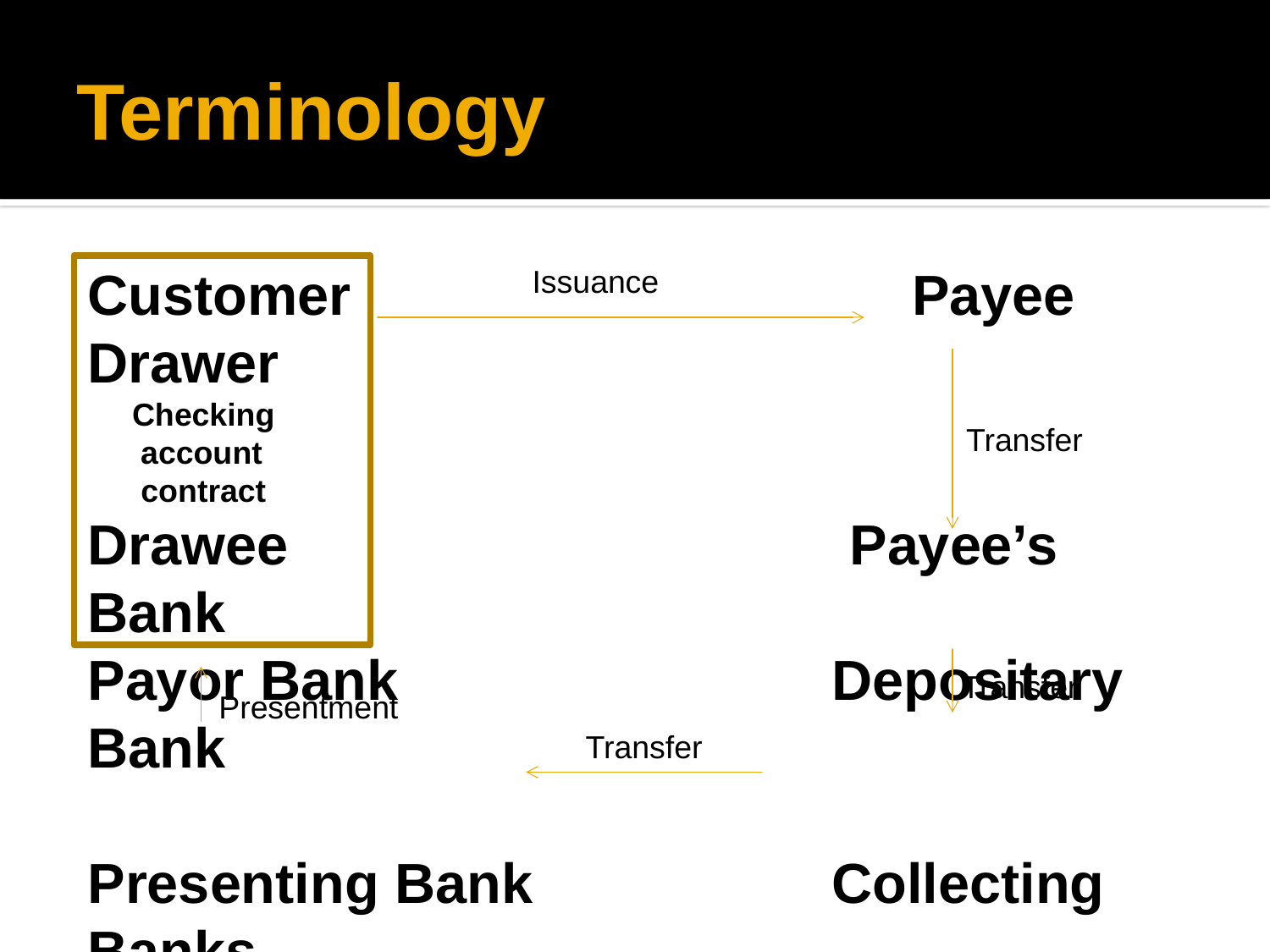

# Terminology
Customer 				    Payee
Drawer
     Checking
      account
      contract
Drawee					Payee’s Bank
Payor Bank			       Depositary Bank

Presenting Bank		       Collecting Banks
Issuance

Transfer
Transfer
Presentment
Transfer